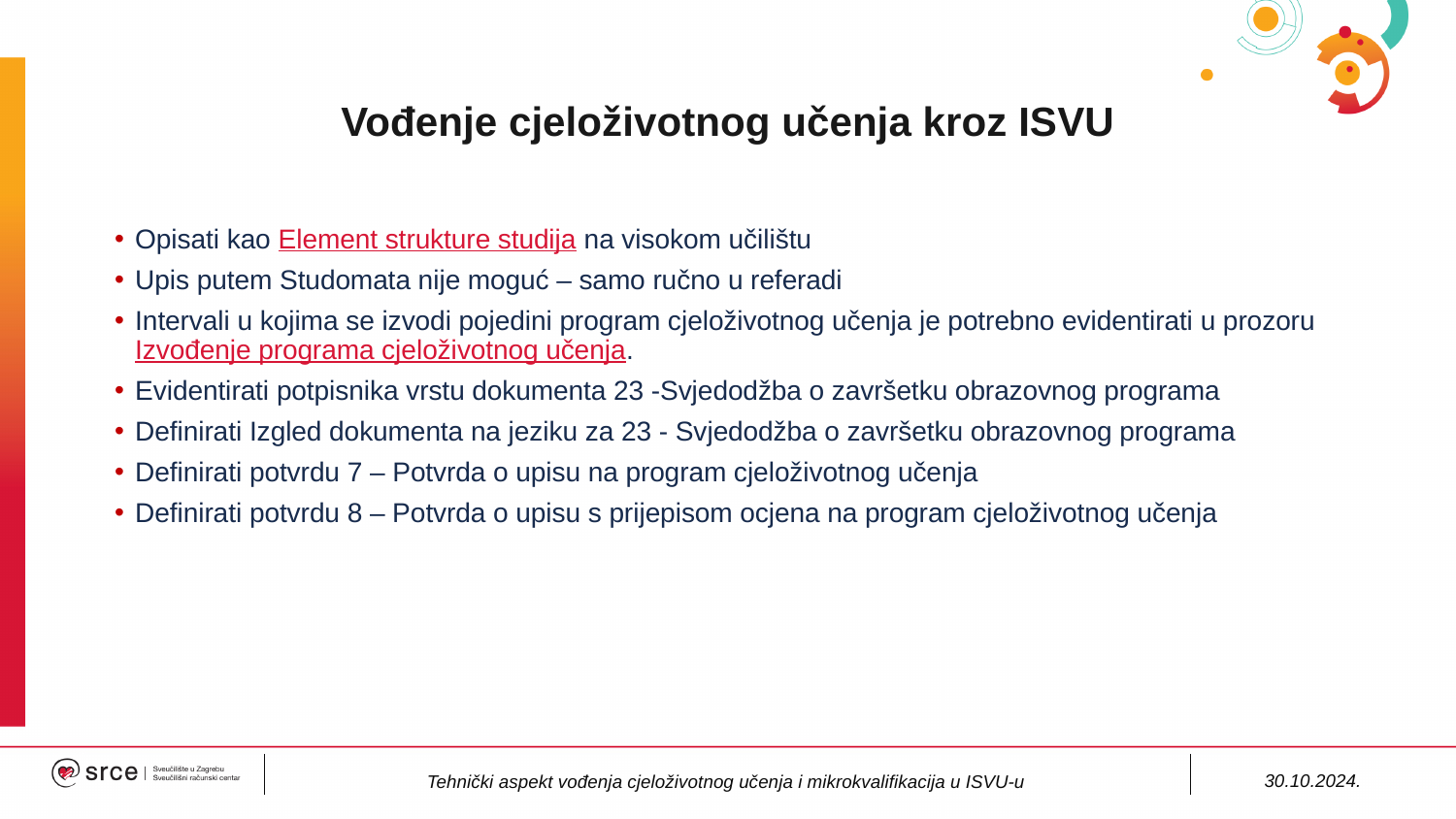

# Vođenje cjeloživotnog učenja kroz ISVU
Opisati kao Element strukture studija na visokom učilištu
Upis putem Studomata nije moguć – samo ručno u referadi
Intervali u kojima se izvodi pojedini program cjeloživotnog učenja je potrebno evidentirati u prozoru Izvođenje programa cjeloživotnog učenja.
Evidentirati potpisnika vrstu dokumenta 23 -Svjedodžba o završetku obrazovnog programa
Definirati Izgled dokumenta na jeziku za 23 - Svjedodžba o završetku obrazovnog programa
Definirati potvrdu 7 – Potvrda o upisu na program cjeloživotnog učenja
Definirati potvrdu 8 – Potvrda o upisu s prijepisom ocjena na program cjeloživotnog učenja
30.10.2024.
Tehnički aspekt vođenja cjeloživotnog učenja i mikrokvalifikacija u ISVU-u